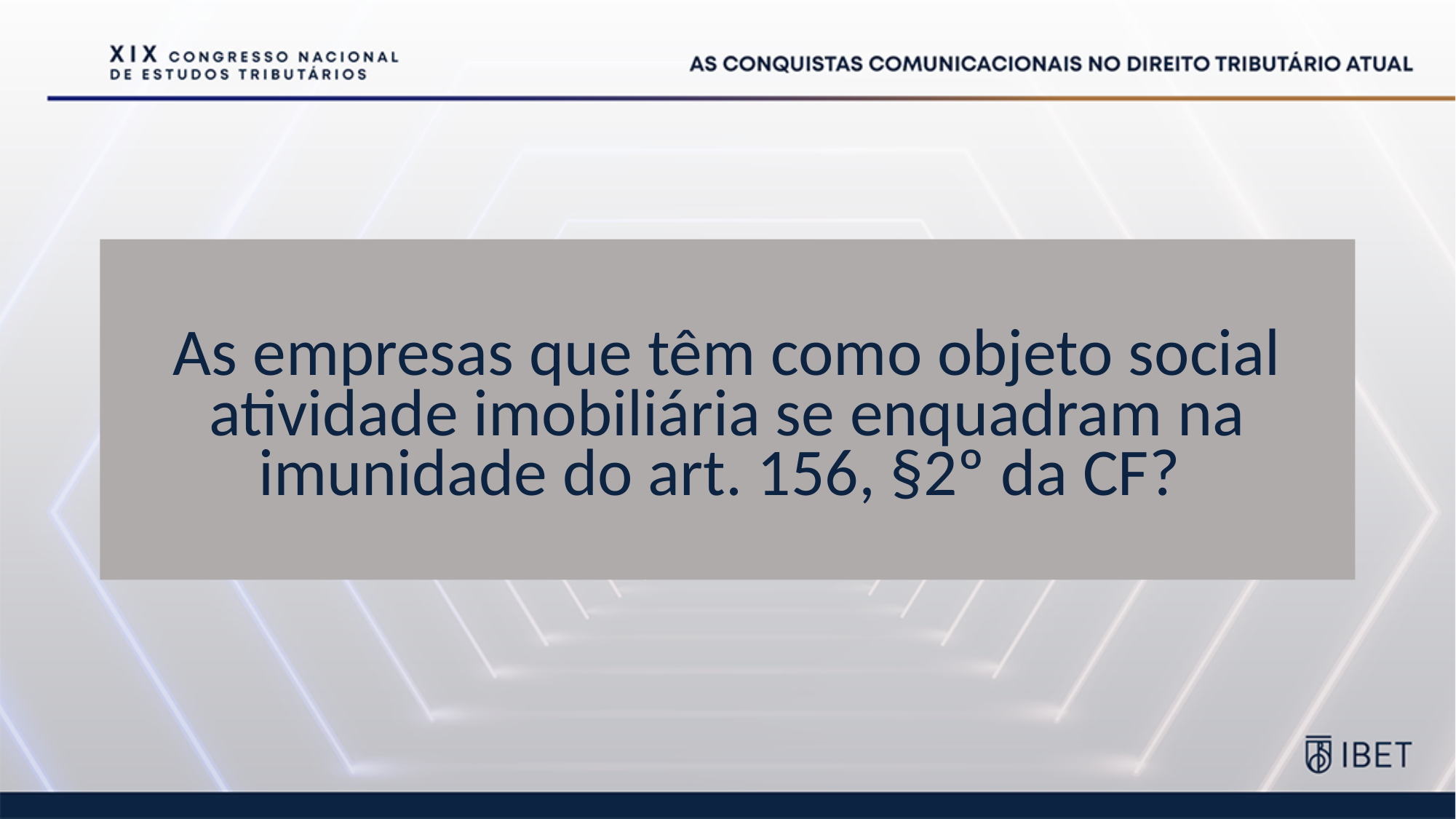

# As empresas que têm como objeto social atividade imobiliária se enquadram na imunidade do art. 156, §2º da CF?